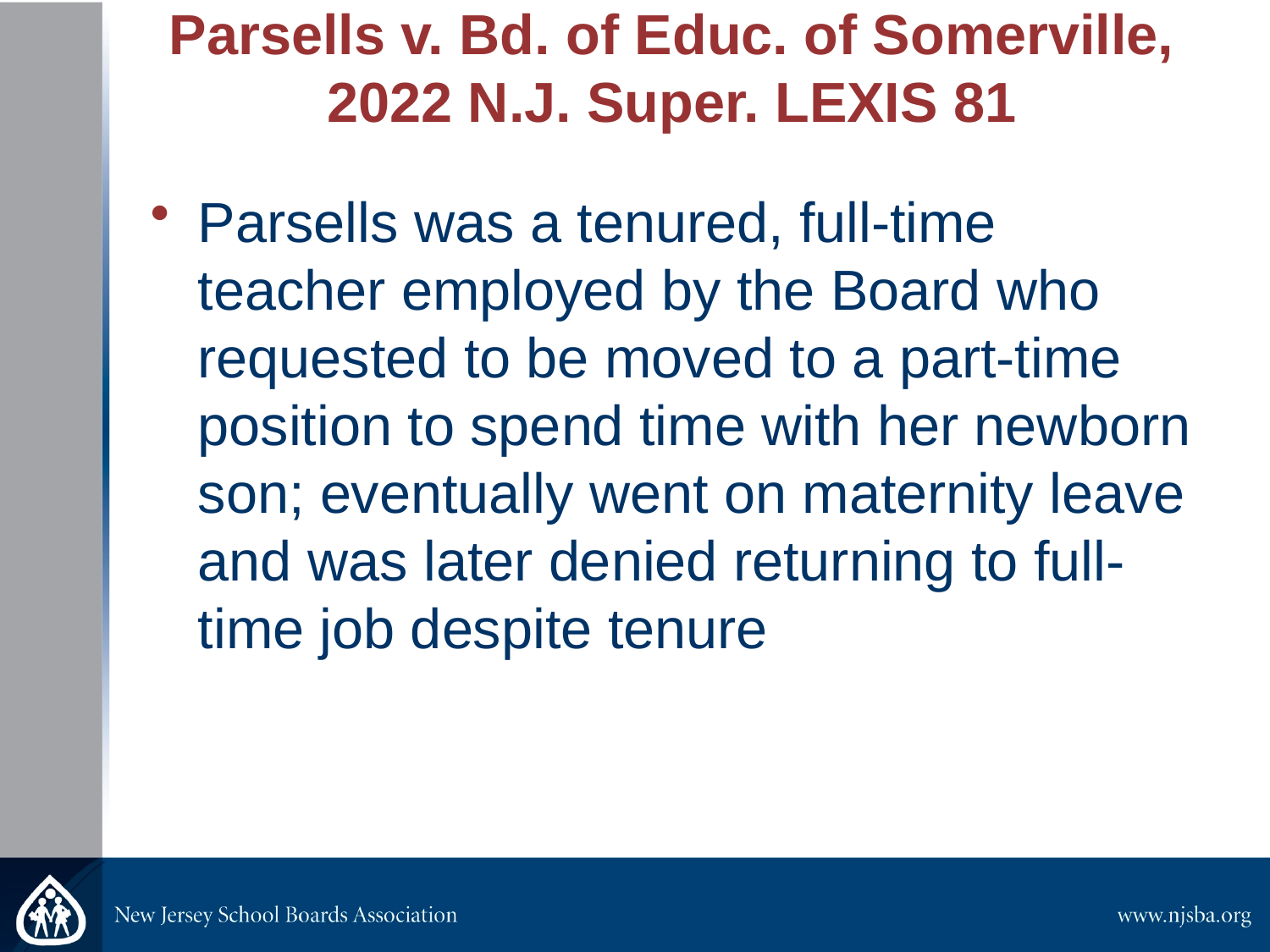

# Parsells v. Bd. of Educ. of Somerville, 2022 N.J. Super. LEXIS 81​
Parsells was a tenured, full-time teacher employed by the Board who requested to be moved to a part-time position to spend time with her newborn son; eventually went on maternity leave and was later denied returning to full-time job despite tenure​